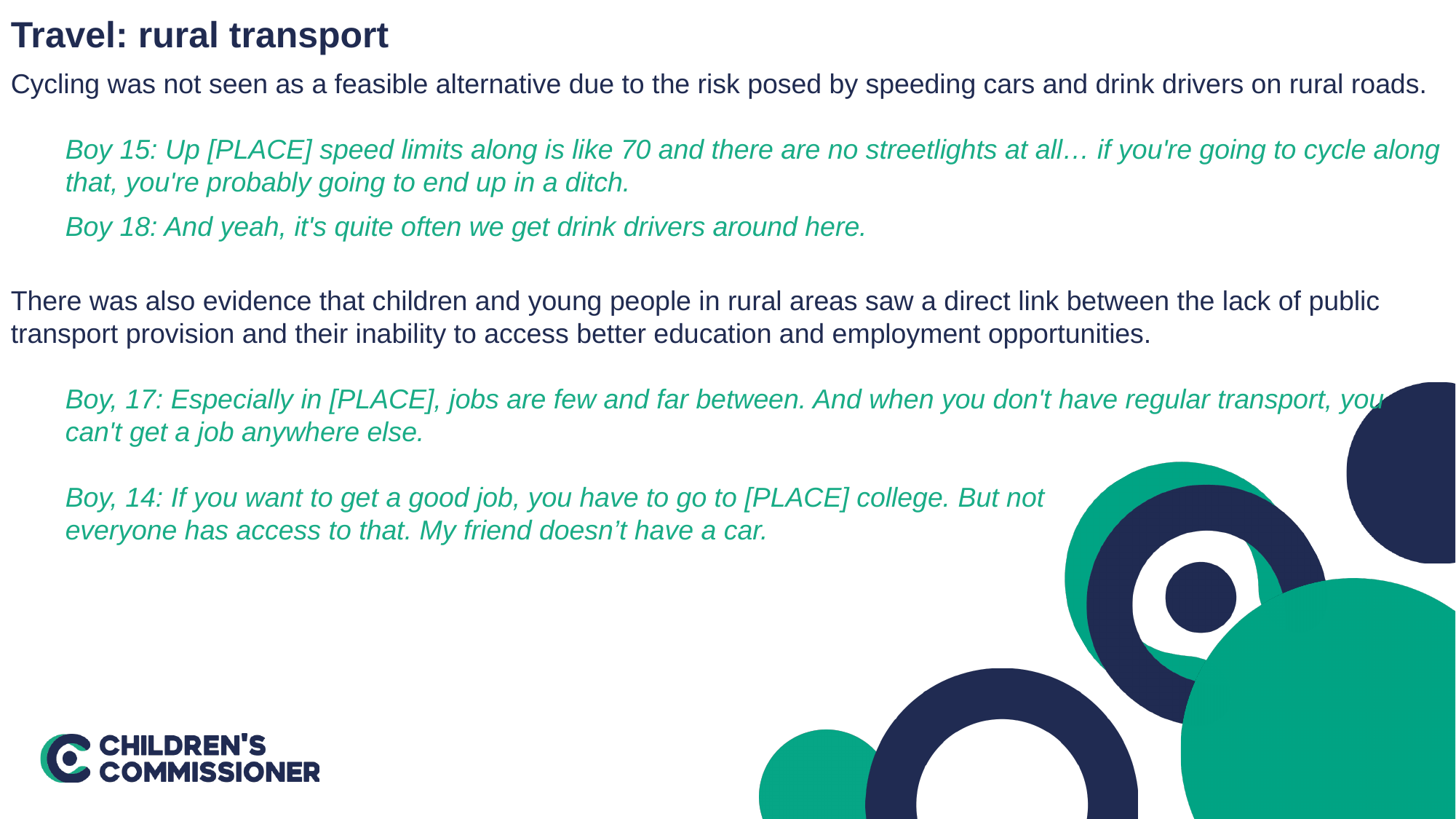

Travel: rural transport
Cycling was not seen as a feasible alternative due to the risk posed by speeding cars and drink drivers on rural roads.

Boy 15: Up [PLACE] speed limits along is like 70 and there are no streetlights at all… if you're going to cycle along that, you're probably going to end up in a ditch.
 
Boy 18: And yeah, it's quite often we get drink drivers around here.

There was also evidence that children and young people in rural areas saw a direct link between the lack of public transport provision and their inability to access better education and employment opportunities.

Boy, 17: Especially in [PLACE], jobs are few and far between. And when you don't have regular transport, you
can't get a job anywhere else.

Boy, 14: If you want to get a good job, you have to go to [PLACE] college. But not
everyone has access to that. My friend doesn’t have a car.